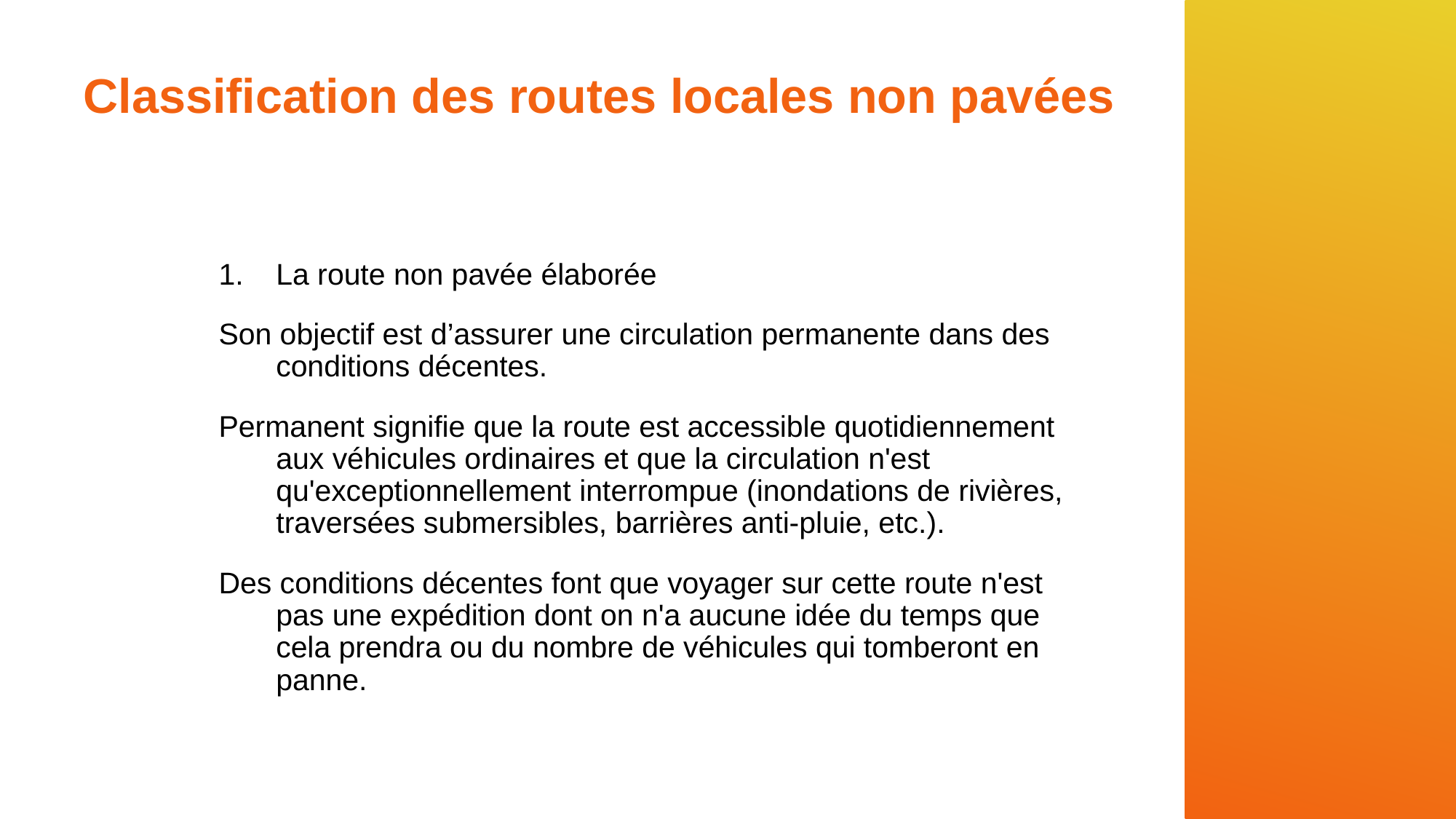

# Classification des routes locales non pavées
La route non pavée élaborée
Son objectif est d’assurer une circulation permanente dans des conditions décentes.
Permanent signifie que la route est accessible quotidiennement aux véhicules ordinaires et que la circulation n'est qu'exceptionnellement interrompue (inondations de rivières, traversées submersibles, barrières anti-pluie, etc.).
Des conditions décentes font que voyager sur cette route n'est pas une expédition dont on n'a aucune idée du temps que cela prendra ou du nombre de véhicules qui tomberont en panne.